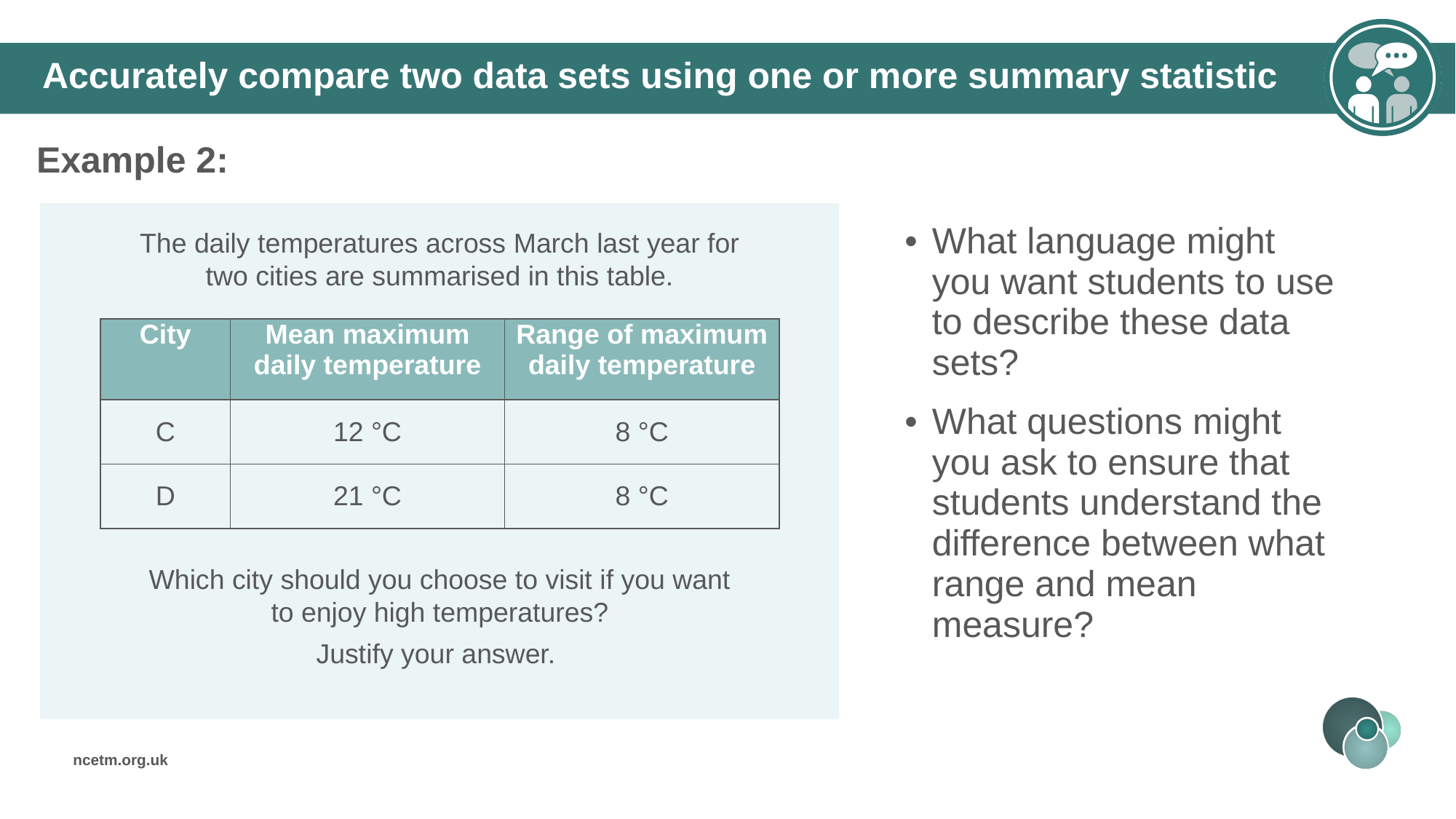

# Accurately compare two data sets using one or more summary statistic
Example 2:

The daily temperatures across March last year for two cities are summarised in this table.
Which city should you choose to visit if you want to enjoy high temperatures?
Justify your answer.
What language might you want students to use to describe these data sets?
What questions might you ask to ensure that students understand the difference between what range and mean measure?
| City | Mean maximum daily temperature | Range of maximum daily temperature |
| --- | --- | --- |
| C | 12 °C | 8 °C |
| D | 21 °C | 8 °C |